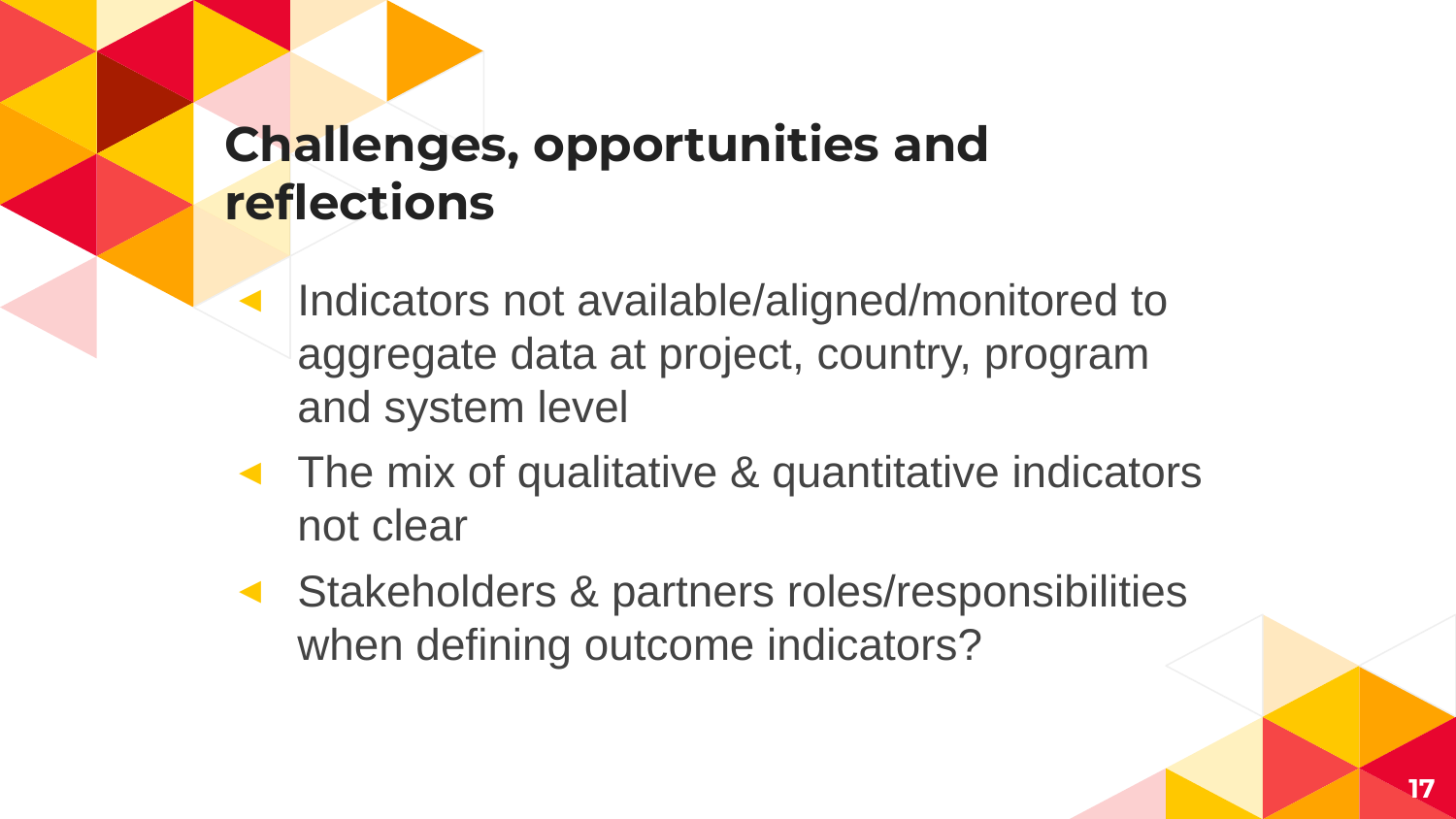

# Challenges, opportunities and reflections
Indicators not available/aligned/monitored to aggregate data at project, country, program and system level
The mix of qualitative & quantitative indicators not clear
Stakeholders & partners roles/responsibilities when defining outcome indicators?
17